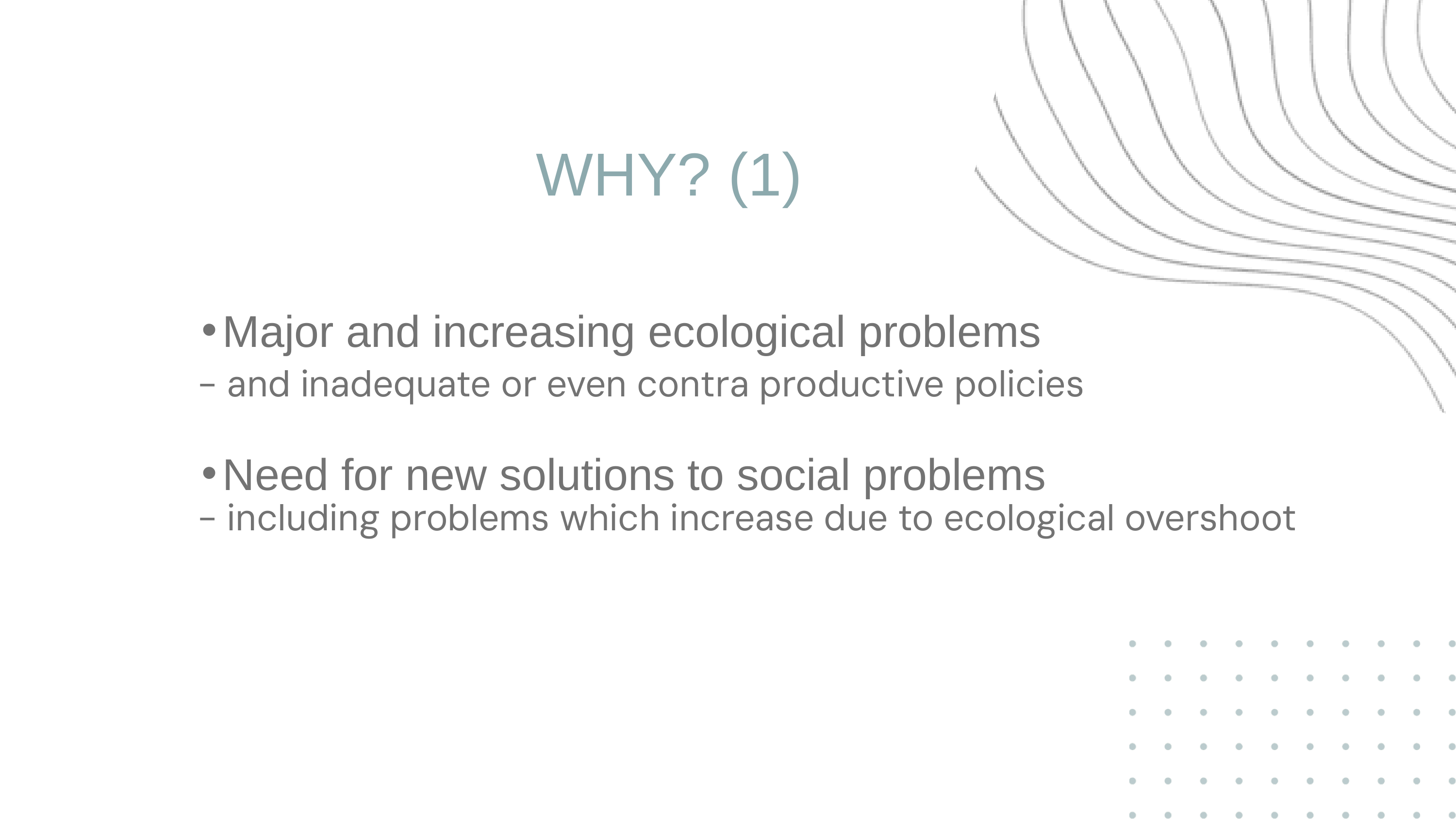

WHY? (1)

Major and increasing ecological problems
- and inadequate or even contra productive policies

Need for new solutions to social problems
- including problems which increase due to ecological overshoot